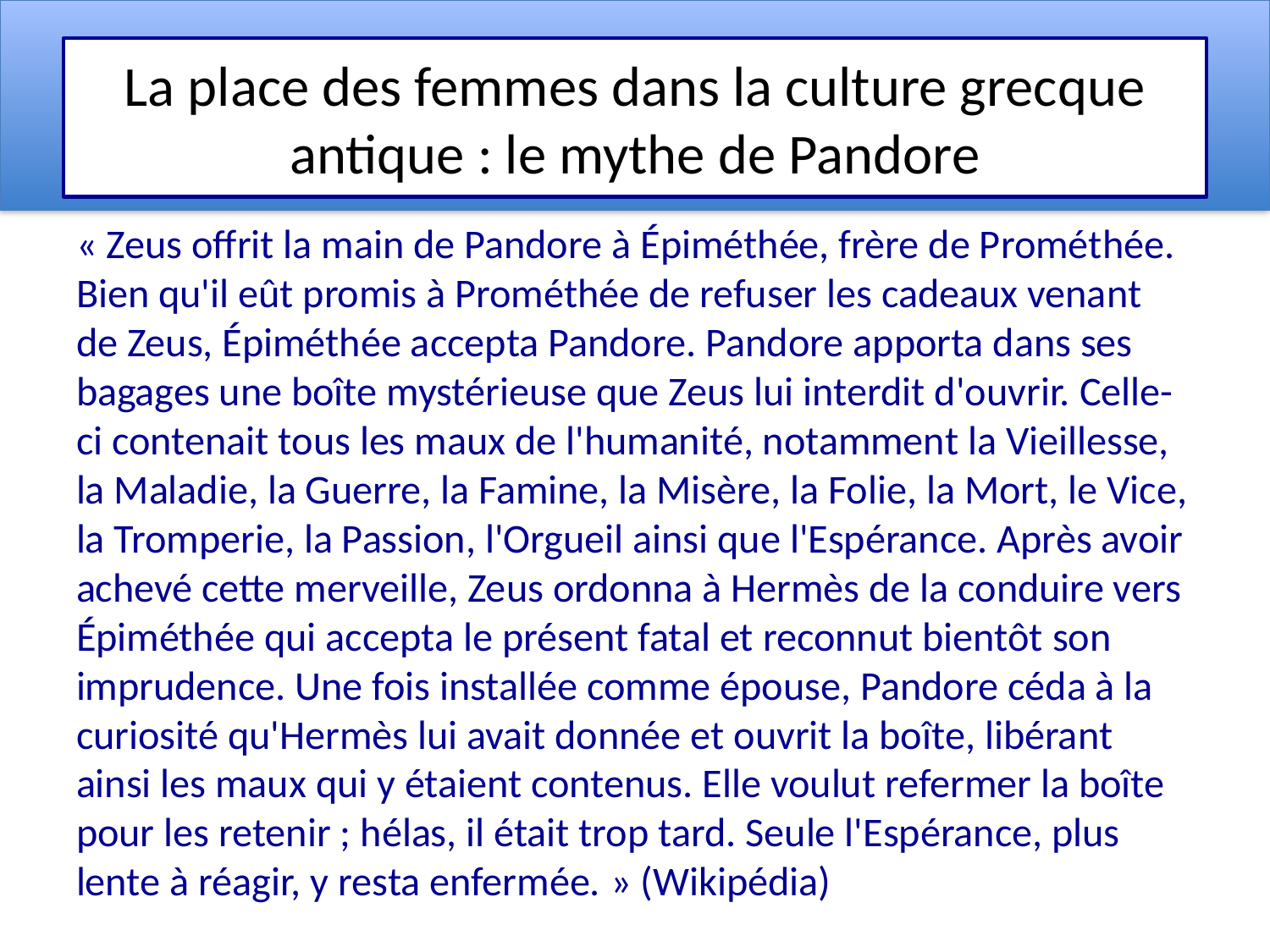

# La place des femmes dans la culture grecque antique : le mythe de Pandore
« Zeus offrit la main de Pandore à Épiméthée, frère de Prométhée. Bien qu'il eût promis à Prométhée de refuser les cadeaux venant de Zeus, Épiméthée accepta Pandore. Pandore apporta dans ses bagages une boîte mystérieuse que Zeus lui interdit d'ouvrir. Celle-ci contenait tous les maux de l'humanité, notamment la Vieillesse, la Maladie, la Guerre, la Famine, la Misère, la Folie, la Mort, le Vice, la Tromperie, la Passion, l'Orgueil ainsi que l'Espérance. Après avoir achevé cette merveille, Zeus ordonna à Hermès de la conduire vers Épiméthée qui accepta le présent fatal et reconnut bientôt son imprudence. Une fois installée comme épouse, Pandore céda à la curiosité qu'Hermès lui avait donnée et ouvrit la boîte, libérant ainsi les maux qui y étaient contenus. Elle voulut refermer la boîte pour les retenir ; hélas, il était trop tard. Seule l'Espérance, plus lente à réagir, y resta enfermée. » (Wikipédia)